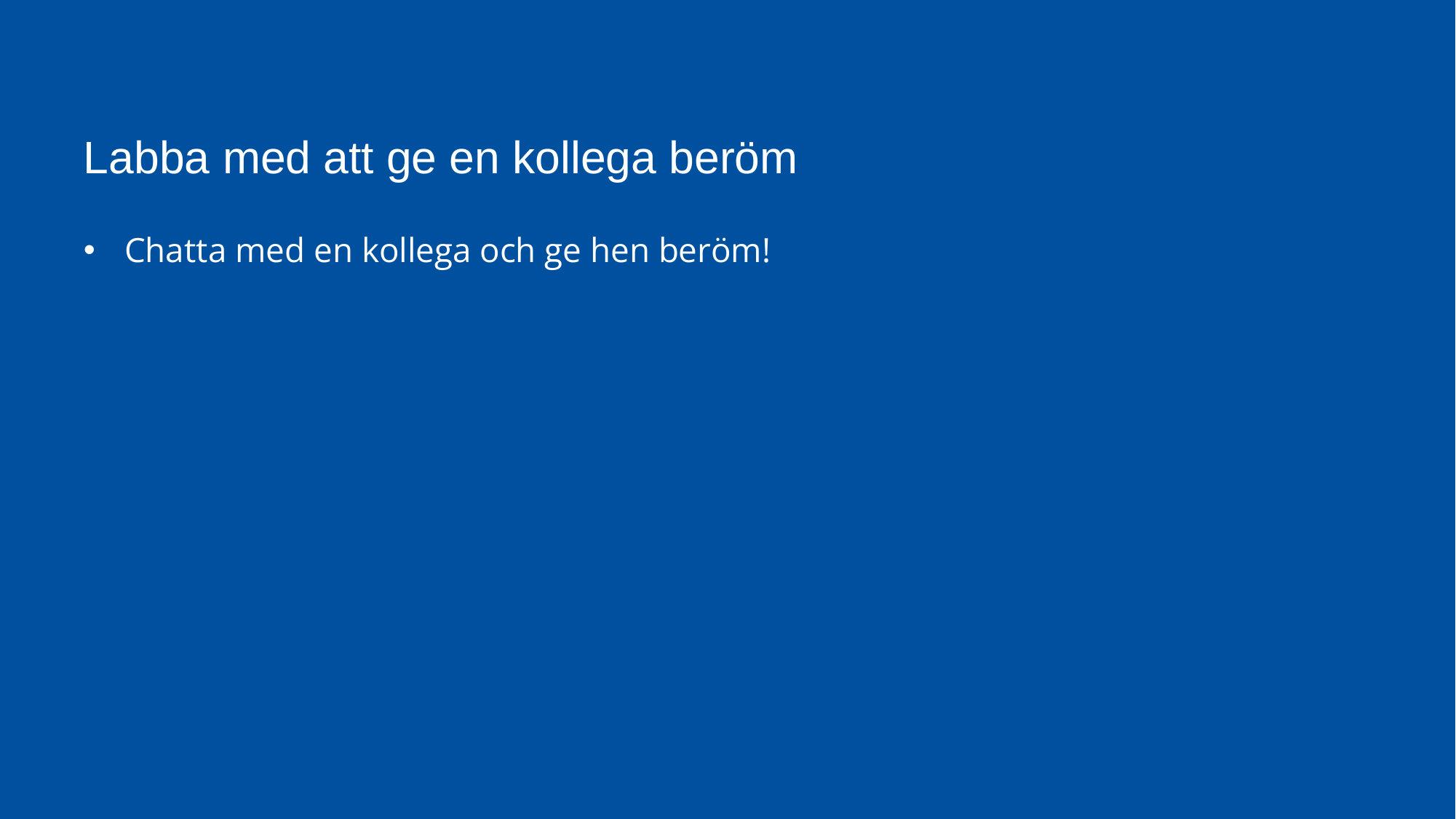

# Labba med att ge en kollega beröm
Chatta med en kollega och ge hen beröm!